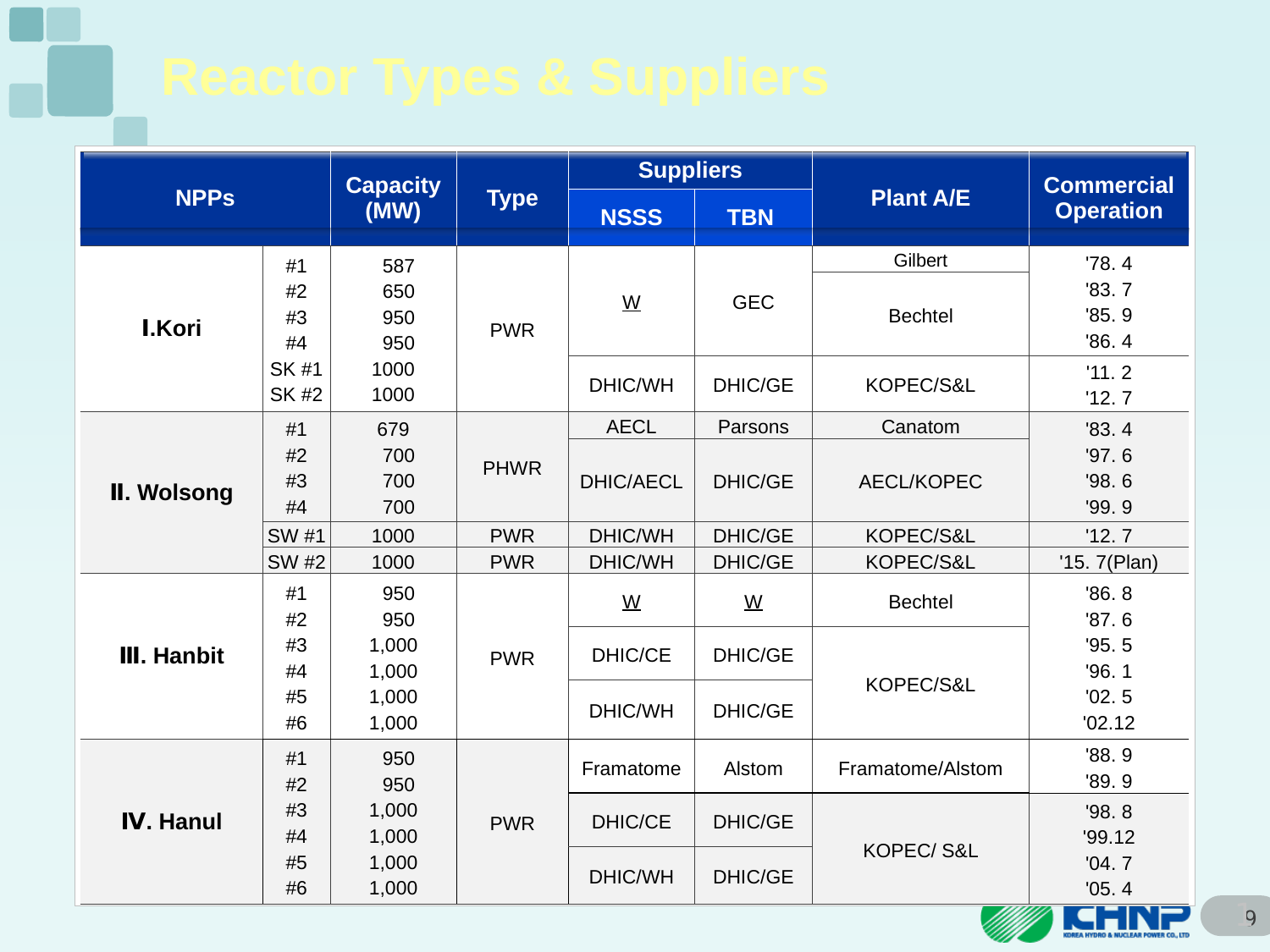

Reactor Types & Suppliers

| NPPs |  | Capacity (MW) | Type | Suppliers |  | Plant A/E | Commercial Operation |
| --- | --- | --- | --- | --- | --- | --- | --- |
|  |  |  |  | NSSS | TBN |  |  |
| Ⅰ.Kori | #1 #2 #3 #4 SK #1 SK #2 | 587 650 950 950 1000 1000 | PWR | W | GEC | Gilbert | '78. 4 '83. 7 '85. 9 '86. 4 |
|  |  |  |  |  |  | Bechtel |  |
|  |  |  |  | DHIC/WH | DHIC/GE | KOPEC/S&L | '11. 2 '12. 7 |
| Ⅱ. Wolsong | #1 #2 #3 #4 | 679 700 700 700 | PHWR | AECL | Parsons | Canatom | '83. 4 '97. 6 '98. 6 '99. 9 |
|  |  |  |  | DHIC/AECL | DHIC/GE | AECL/KOPEC |  |
|  | SW #1 | 1000 | PWR | DHIC/WH | DHIC/GE | KOPEC/S&L | '12. 7 |
|  | SW #2 | 1000 | PWR | DHIC/WH | DHIC/GE | KOPEC/S&L | '15. 7(Plan) |
| Ⅲ. Hanbit | #1 #2 #3 #4 #5 #6 | 950 950 1,000 1,000 1,000 1,000 | PWR | W | W | Bechtel | '86. 8 '87. 6 '95. 5 '96. 1 '02. 5 '02.12 |
|  |  |  |  | DHIC/CE | DHIC/GE | KOPEC/S&L |  |
|  |  |  |  | DHIC/WH | DHIC/GE |  |  |
| Ⅳ. Hanul | #1 #2 #3 #4 #5 #6 | 950 950 1,000 1,000 1,000 1,000 | PWR | Framatome | Alstom | Framatome/Alstom | '88. 9 '89. 9 |
|  |  |  |  | DHIC/CE | DHIC/GE | KOPEC/ S&L | '98. 8 '99.12 '04. 7 '05. 4 |
|  |  |  |  | DHIC/WH | DHIC/GE |  |  |

9